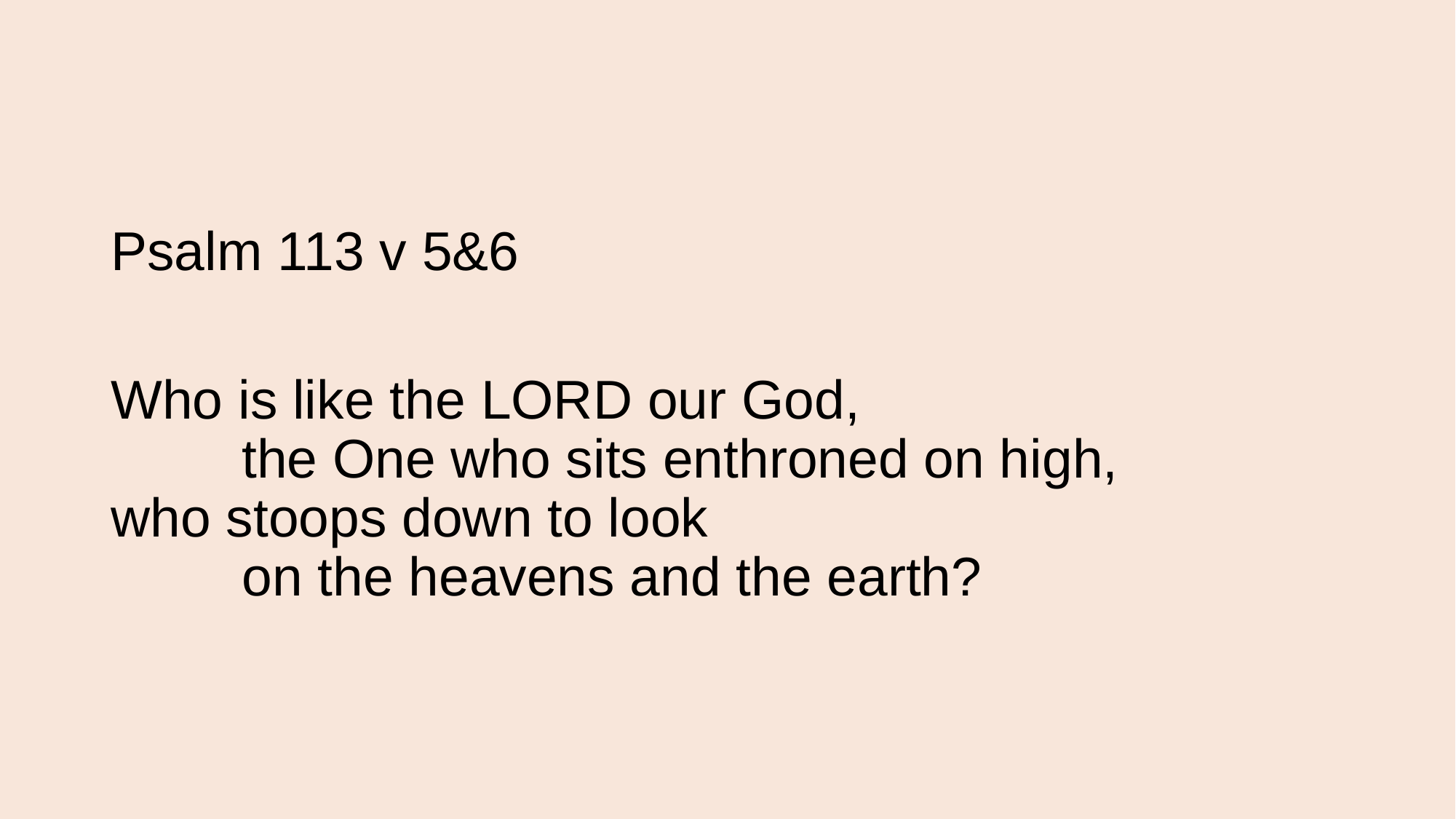

#
Psalm 113 v 5&6

Who is like the Lord our God,
    the One who sits enthroned on high,
who stoops down to look
    on the heavens and the earth?